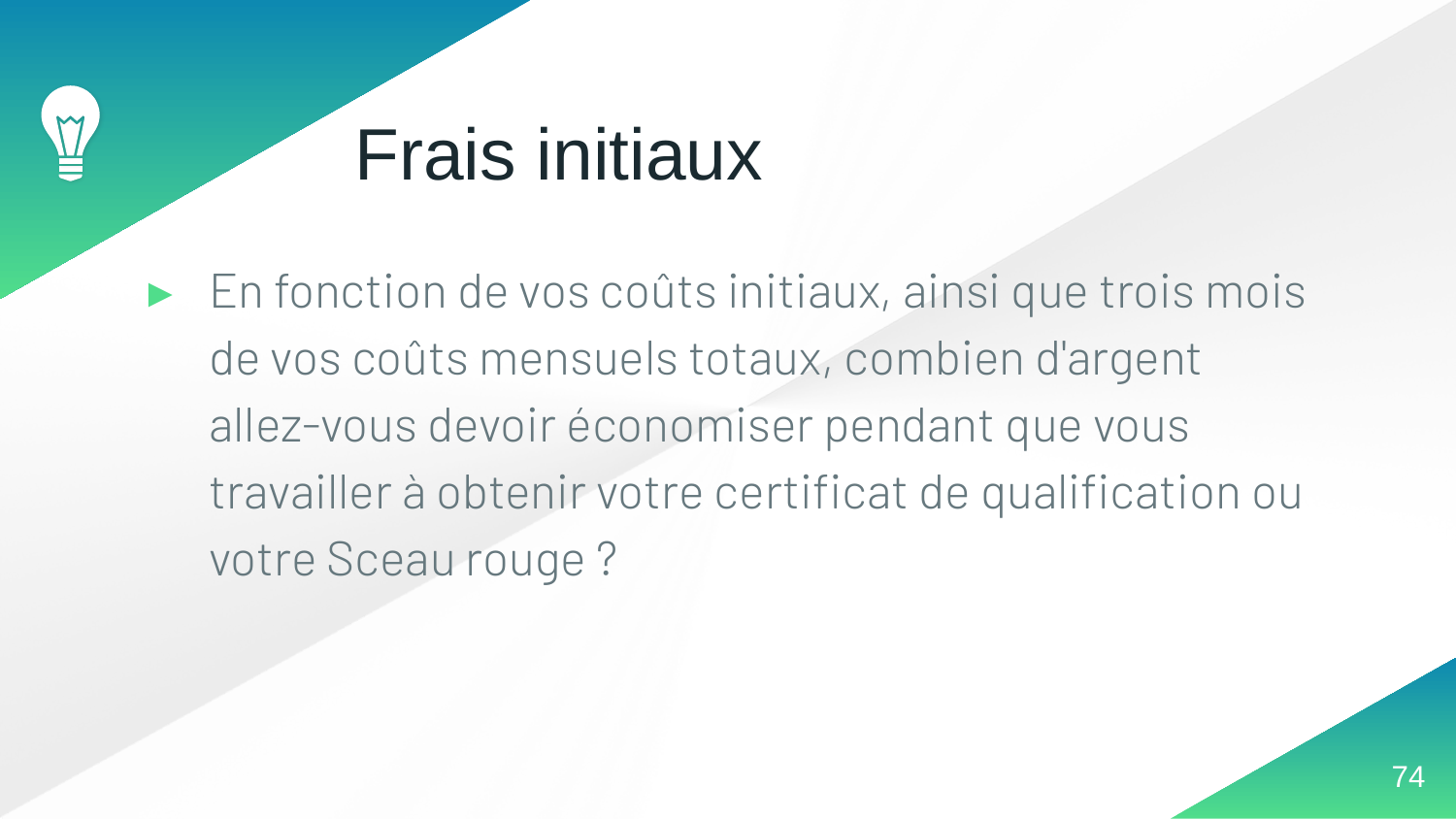

# Frais initiaux
En fonction de vos coûts initiaux, ainsi que trois mois de vos coûts mensuels totaux, combien d'argent allez-vous devoir économiser pendant que vous travailler à obtenir votre certificat de qualification ou votre Sceau rouge ?

74